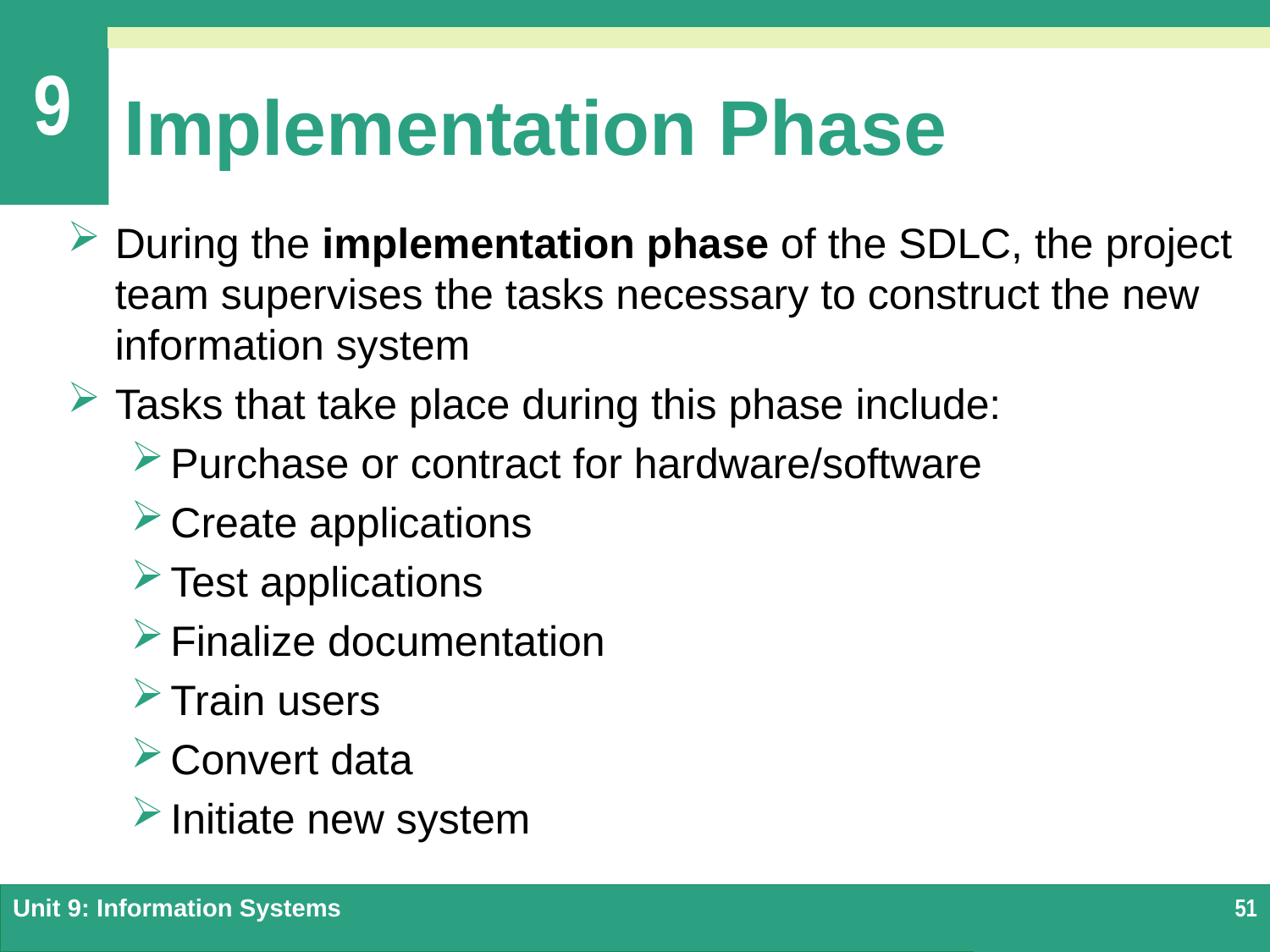

# Implementation Phase
During the implementation phase of the SDLC, the project team supervises the tasks necessary to construct the new information system
Tasks that take place during this phase include:
Purchase or contract for hardware/software
Create applications
Test applications
Finalize documentation
Train users
Convert data
Initiate new system
Unit 9: Information Systems
51